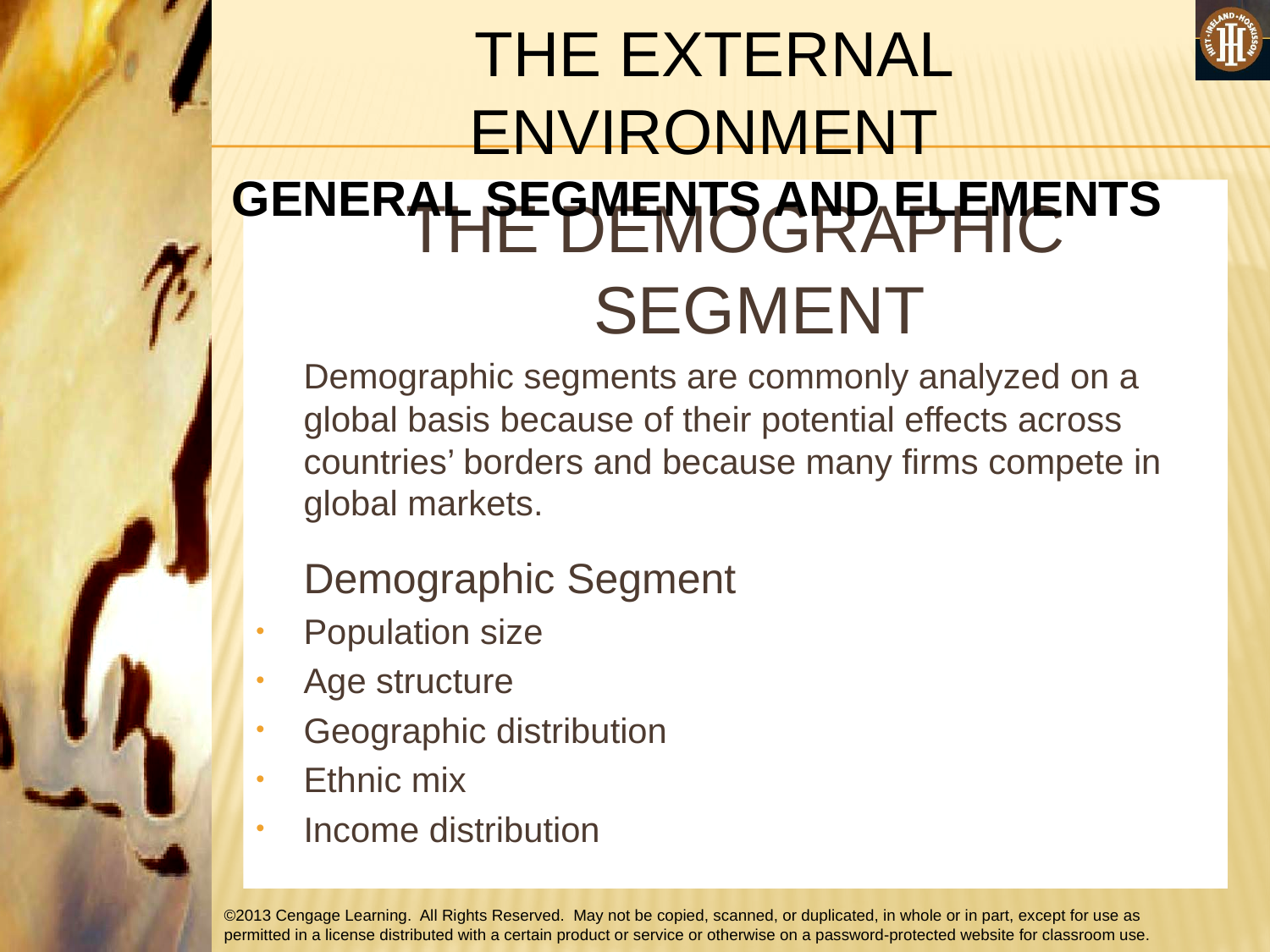

#
 THE EXTERNAL ENVIRONMENT
GENERAL SEGMENTS AND ELEMENTS

THE DEMOGRAPHIC SEGMENT
	Demographic segments are commonly analyzed on a global basis because of their potential effects across countries’ borders and because many firms compete in global markets.

	Demographic Segment
Population size
Age structure
Geographic distribution
Ethnic mix
Income distribution